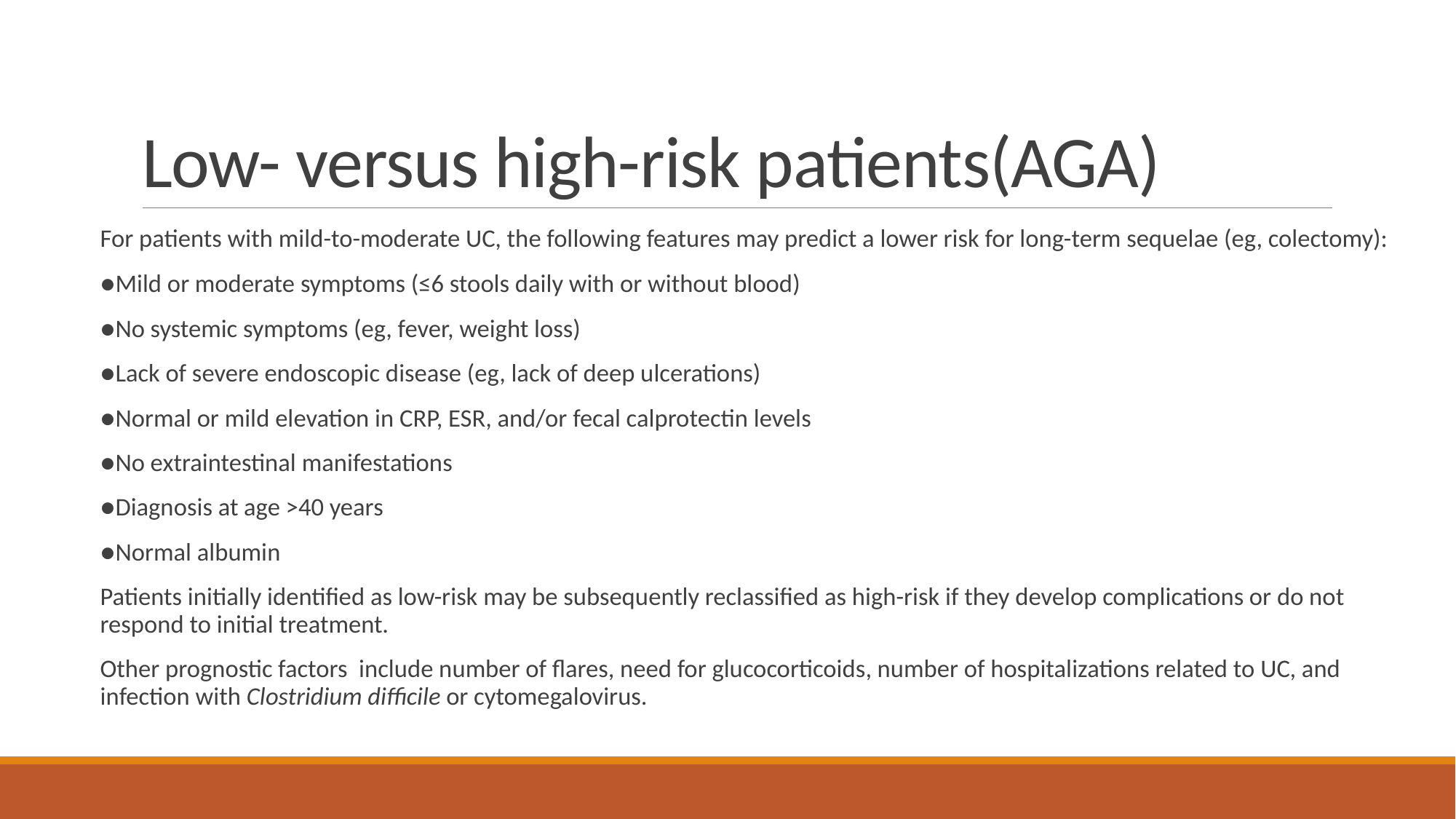

# Low- versus high-risk patients(AGA)
For patients with mild-to-moderate UC, the following features may predict a lower risk for long-term sequelae (eg, colectomy):
●Mild or moderate symptoms (≤6 stools daily with or without blood)
●No systemic symptoms (eg, fever, weight loss)
●Lack of severe endoscopic disease (eg, lack of deep ulcerations)
●Normal or mild elevation in CRP, ESR, and/or fecal calprotectin levels
●No extraintestinal manifestations
●Diagnosis at age >40 years
●Normal albumin
Patients initially identified as low-risk may be subsequently reclassified as high-risk if they develop complications or do not respond to initial treatment.
Other prognostic factors  include number of flares, need for glucocorticoids, number of hospitalizations related to UC, and infection with Clostridium difficile or cytomegalovirus.